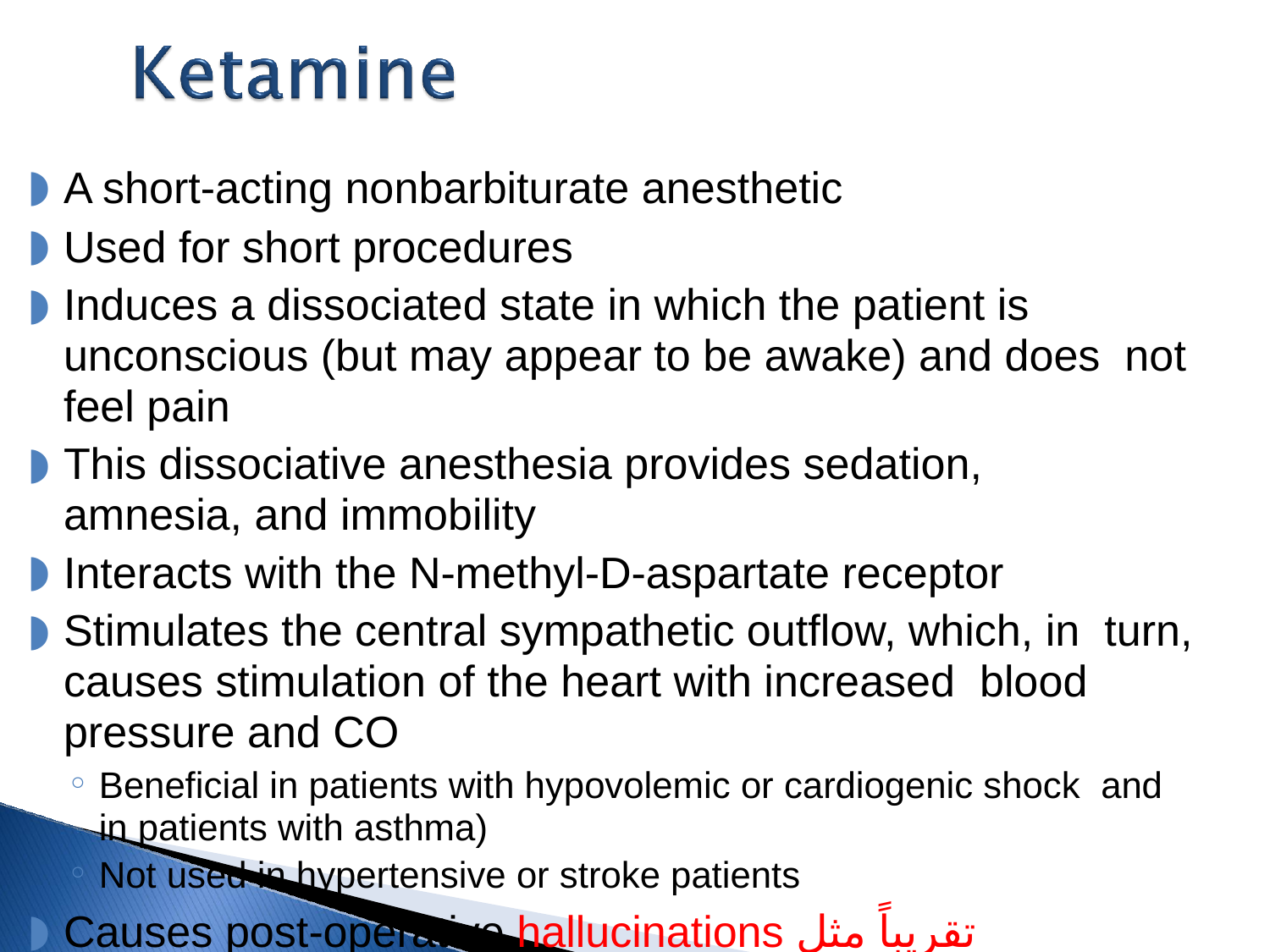

A short-acting nonbarbiturate anesthetic
Used for short procedures
Induces a dissociated state in which the patient is  unconscious (but may appear to be awake) and does  not feel pain
This dissociative anesthesia provides sedation,  amnesia, and immobility
Interacts with the N-methyl-D-aspartate receptor
Stimulates the central sympathetic outflow, which, in  turn, causes stimulation of the heart with increased  blood pressure and CO
Beneficial in patients with hypovolemic or cardiogenic shock  and in patients with asthma)
Not used in hypertensive or stroke patients
Causes post-operative hallucinations تقريباً مثل Pregabalin في ناس بوخذوه عشان الهلوسة
ما بأثر على النفس